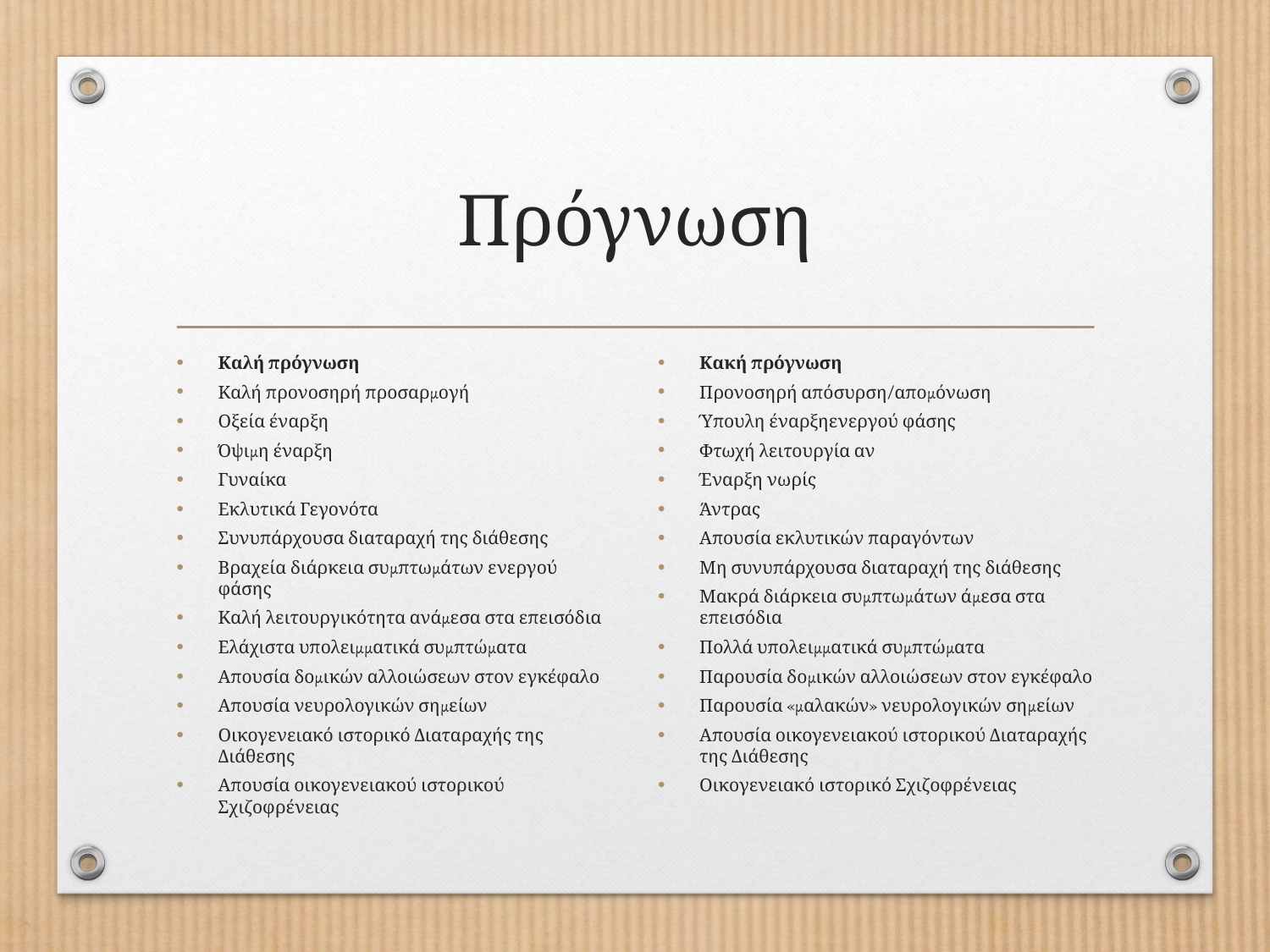

# Πρόγνωση
Καλή πρόγνωση
Καλή προνοσηρή προσαρμογή
Οξεία έναρξη
Όψιμη έναρξη
Γυναίκα
Εκλυτικά Γεγονότα
Συνυπάρχουσα διαταραχή της διάθεσης
Βραχεία διάρκεια συμπτωμάτων ενεργού φάσης
Καλή λειτουργικότητα ανάμεσα στα επεισόδια
Ελάχιστα υπολειμματικά συμπτώματα
Απουσία δομικών αλλοιώσεων στον εγκέφαλο
Απουσία νευρολογικών σημείων
Οικογενειακό ιστορικό Διαταραχής της Διάθεσης
Απουσία οικογενειακού ιστορικού Σχιζοφρένειας

Κακή πρόγνωση
Προνοσηρή απόσυρση/απομόνωση
Ύπουλη έναρξηενεργού φάσης
Φτωχή λειτουργία αν
Έναρξη νωρίς
Άντρας
Απουσία εκλυτικών παραγόντων
Μη συνυπάρχουσα διαταραχή της διάθεσης
Μακρά διάρκεια συμπτωμάτων άμεσα στα επεισόδια
Πολλά υπολειμματικά συμπτώματα
Παρουσία δομικών αλλοιώσεων στον εγκέφαλο
Παρουσία «μαλακών» νευρολογικών σημείων
Απουσία οικογενειακού ιστορικού Διαταραχής της Διάθεσης
Οικογενειακό ιστορικό Σχιζοφρένειας